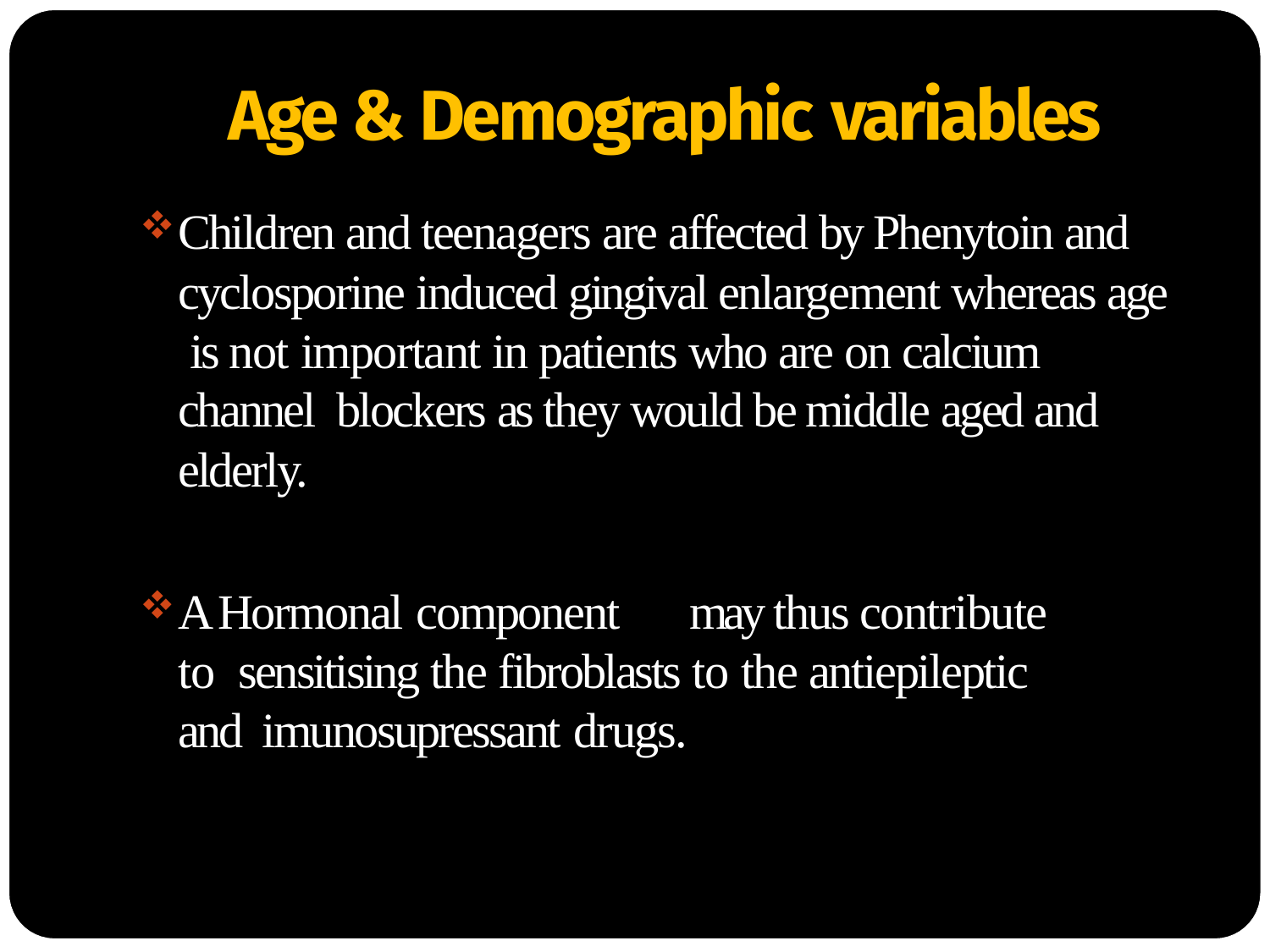

# Age & Demographic variables
Children and teenagers are affected by Phenytoin and  cyclosporine induced gingival enlargement whereas age  is not important in patients who are on calcium channel  blockers as they would be middle aged and elderly.

A	Hormonal component	may thus contribute to  sensitising the fibroblasts to the antiepileptic and  imunosupressant drugs.